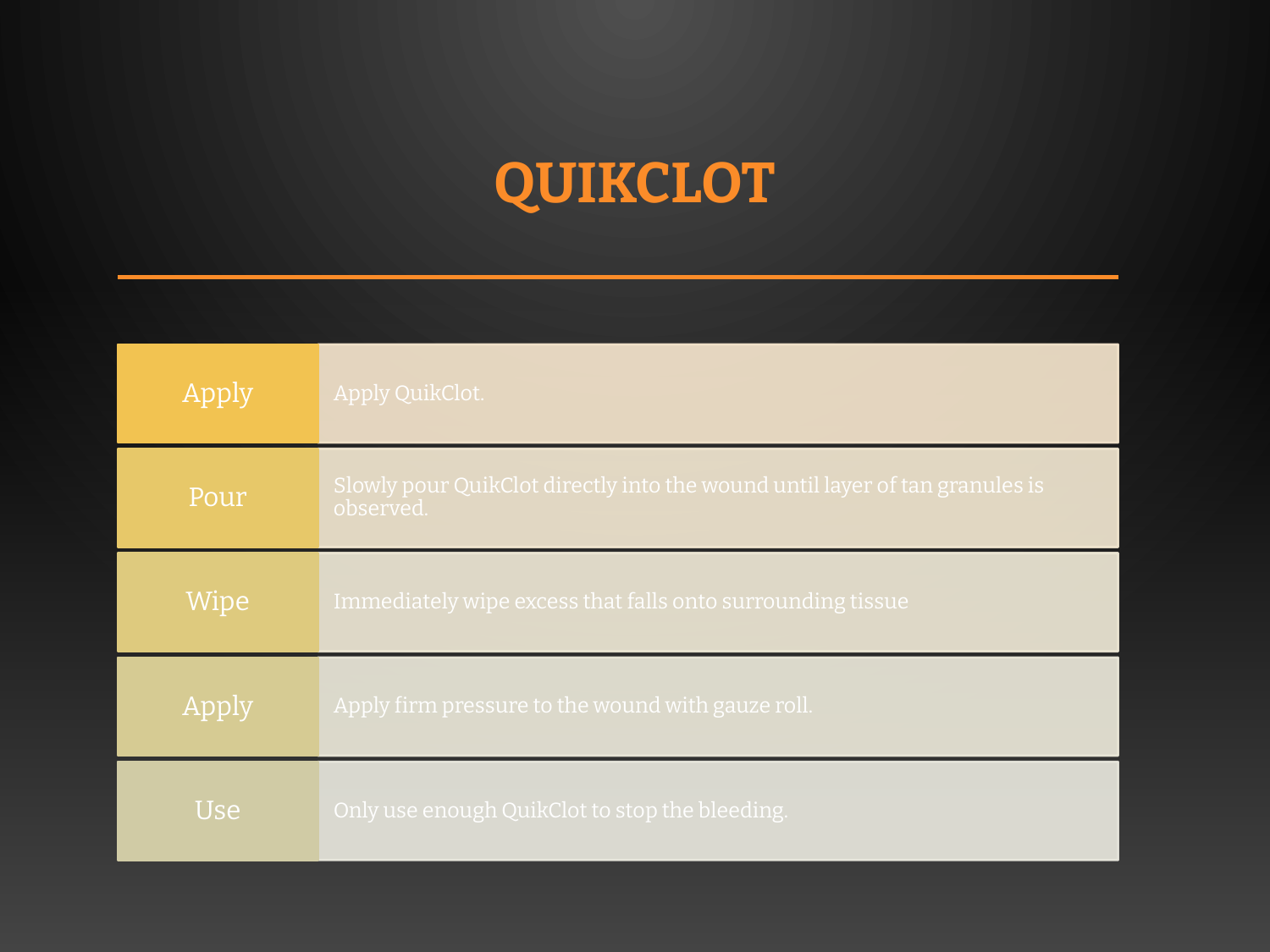

# QuikClot

Apply QuikClot.
Apply
Slowly pour QuikClot directly into the wound until layer of tan granules is observed.
Pour
Immediately wipe excess that falls onto surrounding tissue
Wipe
Apply firm pressure to the wound with gauze roll.
Apply
Only use enough QuikClot to stop the bleeding.
Use